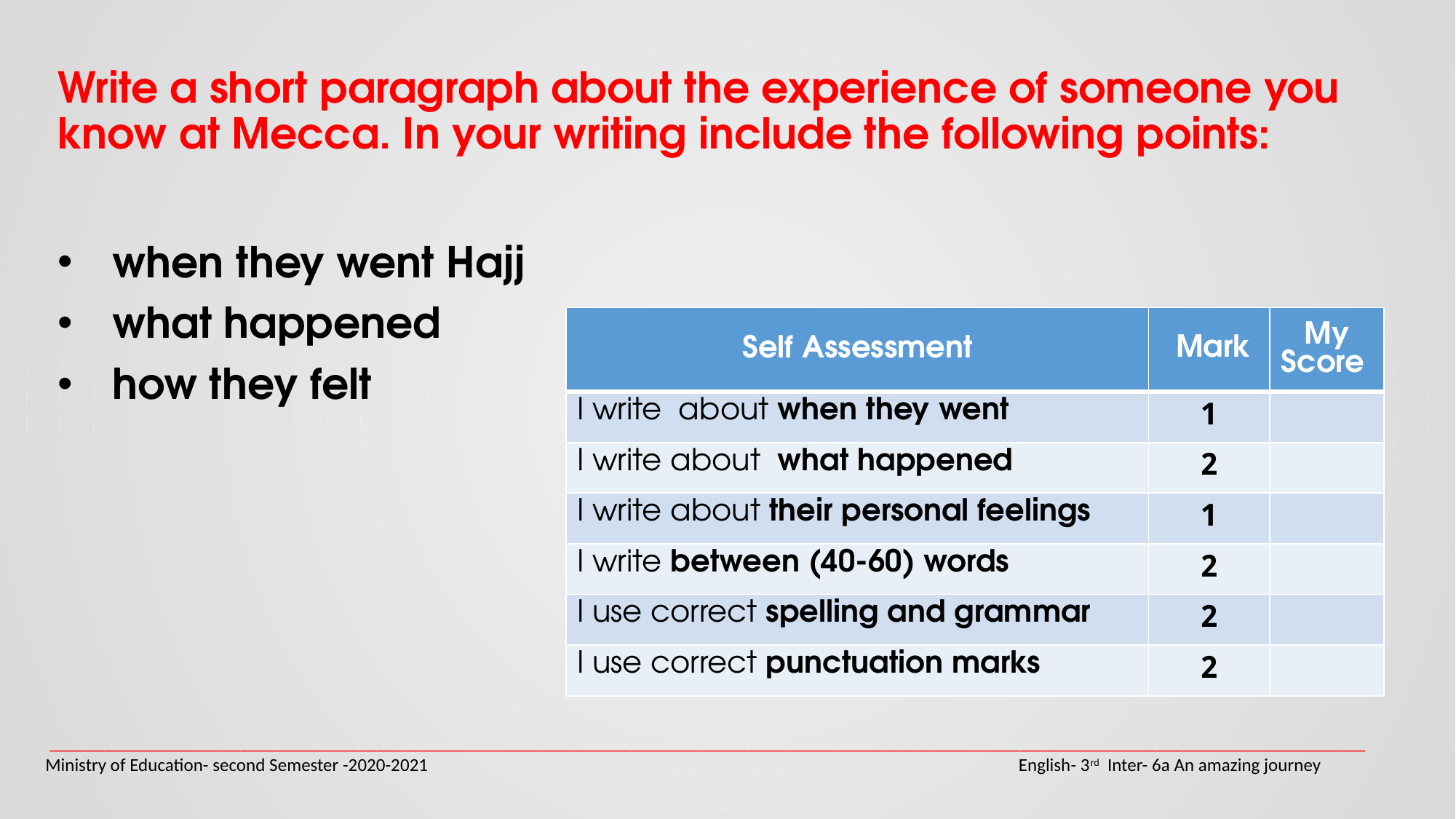

Write a short paragraph about the experience of someone you know at Mecca. In your writing include the following points:

when they went Hajj
what happened
how they felt
| Self Assessment | Mark | My Score |
| --- | --- | --- |
| I write about when they went | 1 |  |
| I write about what happened | 2 |  |
| I write about their personal feelings | 1 |  |
| I write between (40-60) words | 2 |  |
| I use correct spelling and grammar | 2 |  |
| I use correct punctuation marks | 2 |  |
_________________________________________________________________________________________________________________________________________________
Ministry of Education- second Semester -2020-2021                                    				                        English- 3rd  Inter- 6a An amazing journey